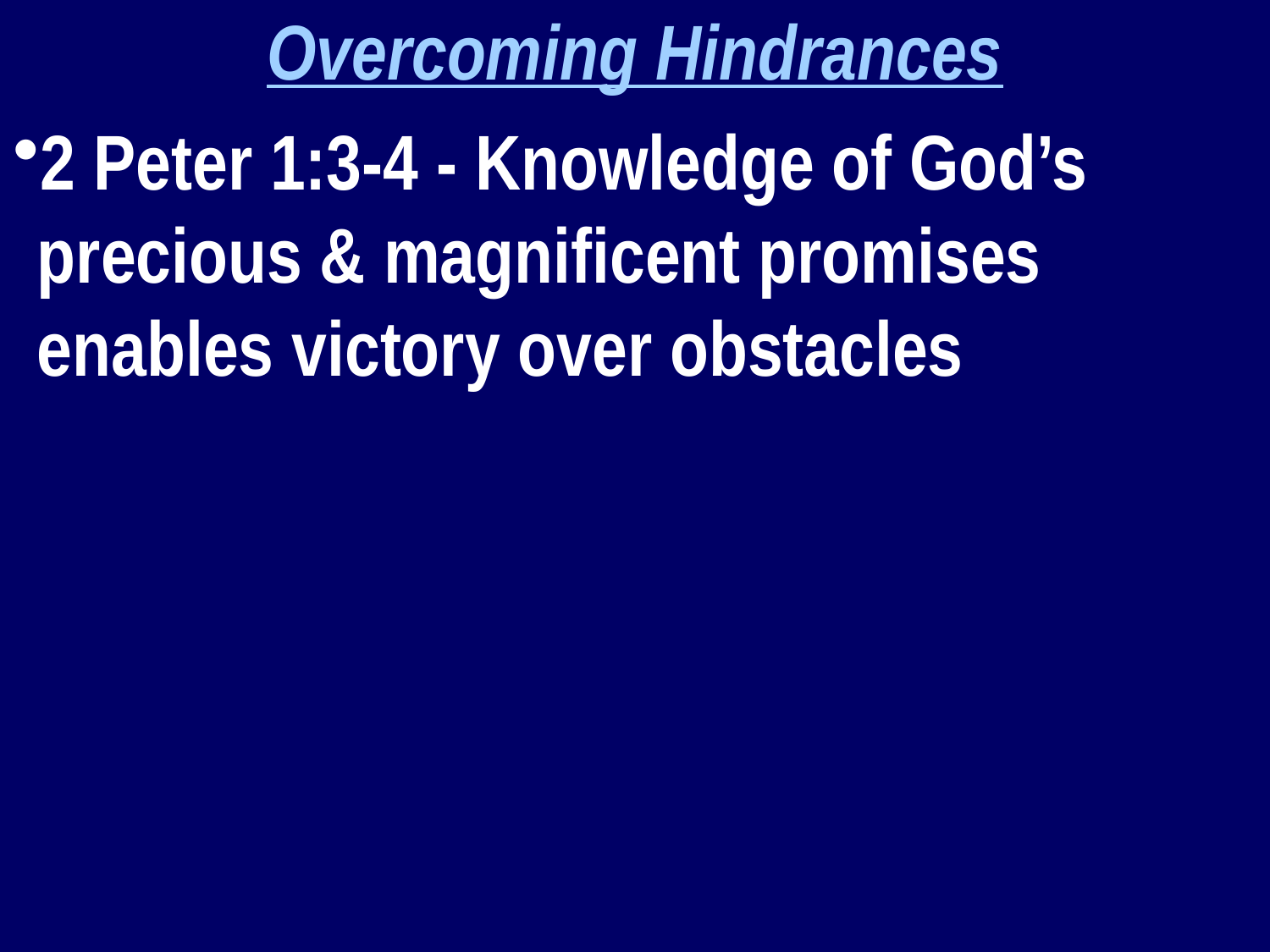

Overcoming Hindrances
2 Peter 1:3-4 - Knowledge of God’s precious & magnificent promises enables victory over obstacles